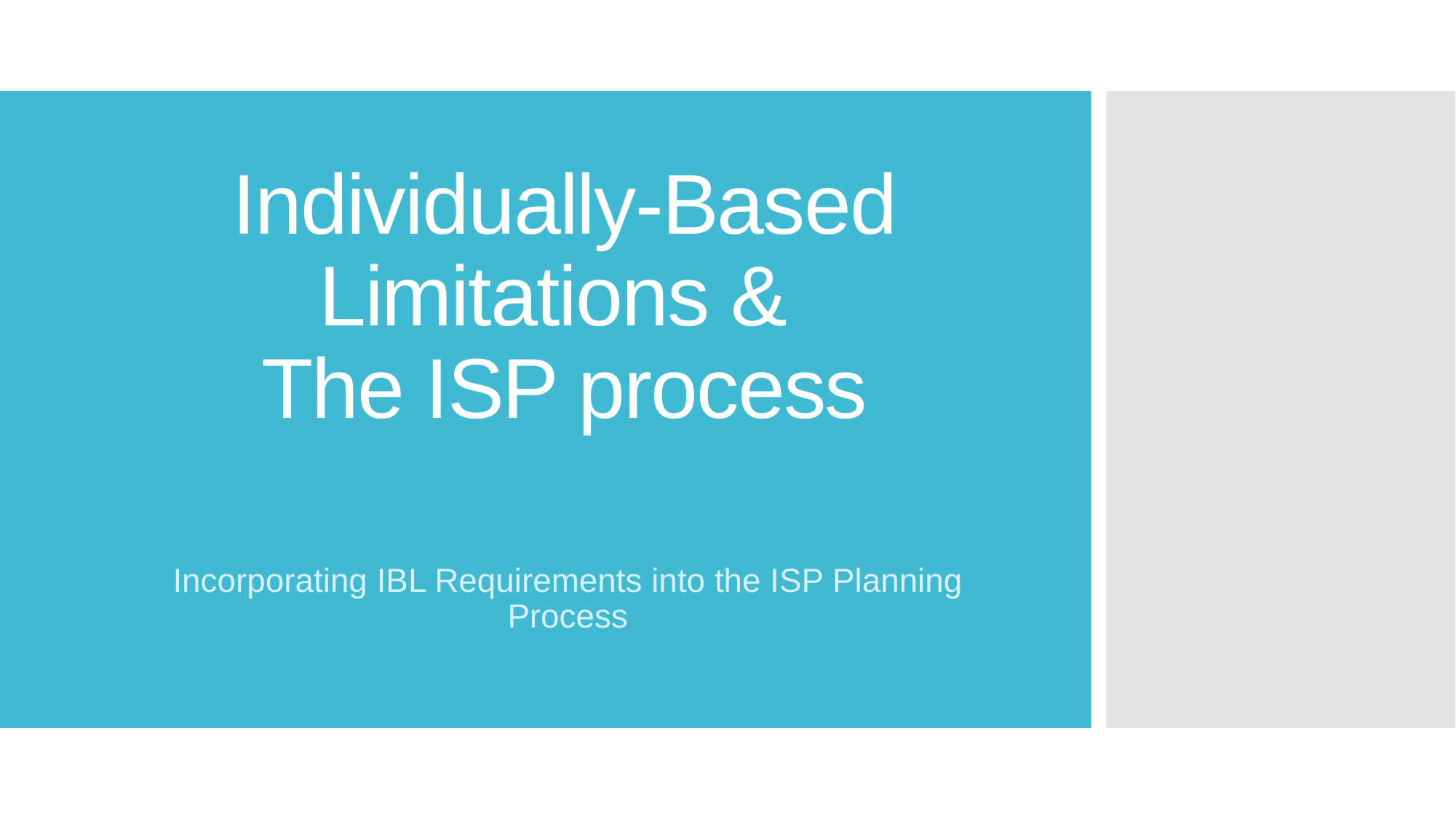

# Individually-Based Limitations & The ISP process
Incorporating IBL Requirements into the ISP Planning Process